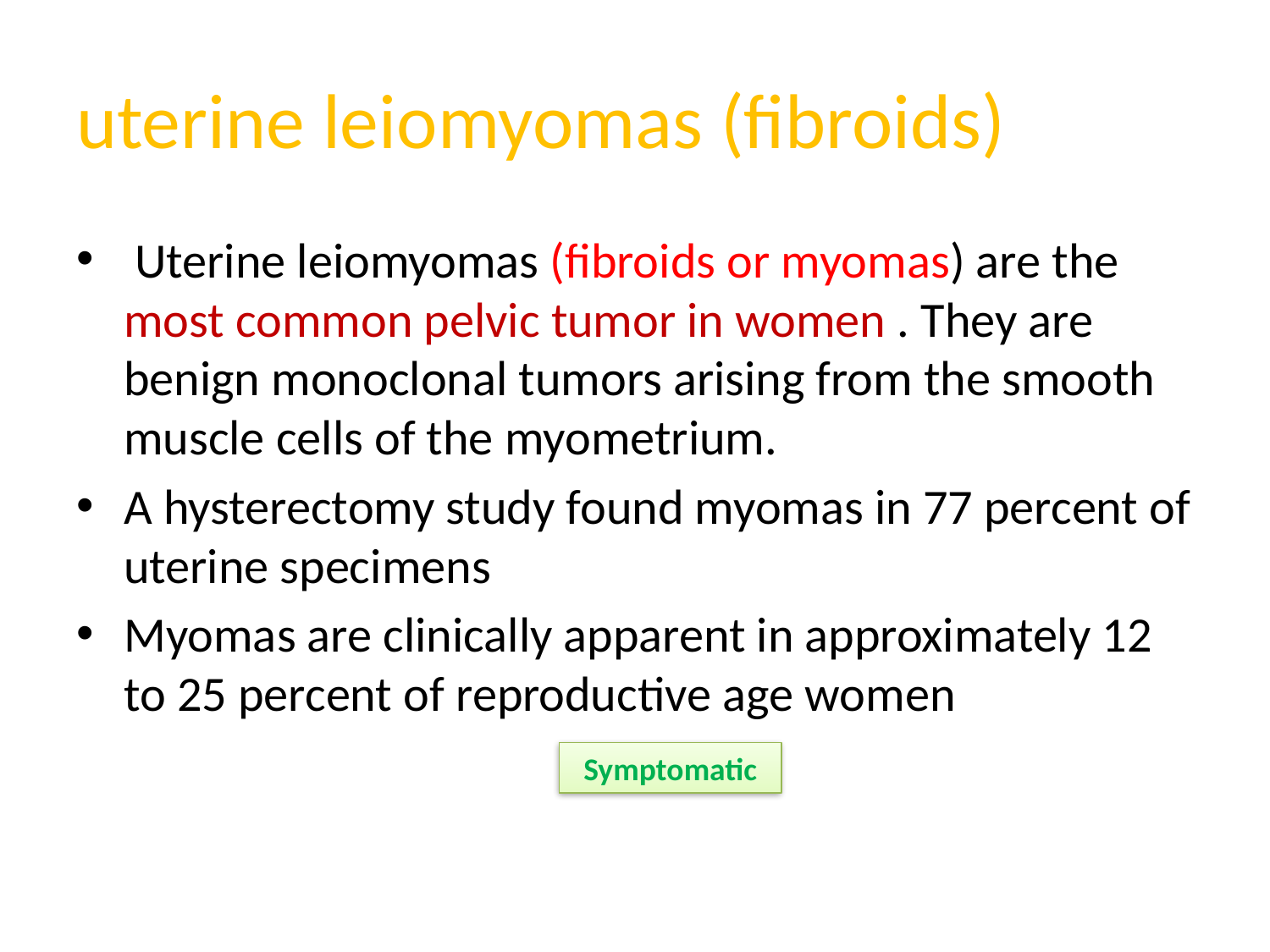

# uterine leiomyomas (fibroids)
 Uterine leiomyomas (fibroids or myomas) are the most common pelvic tumor in women . They are benign monoclonal tumors arising from the smooth muscle cells of the myometrium.
A hysterectomy study found myomas in 77 percent of uterine specimens
Myomas are clinically apparent in approximately 12 to 25 percent of reproductive age women
Symptomatic